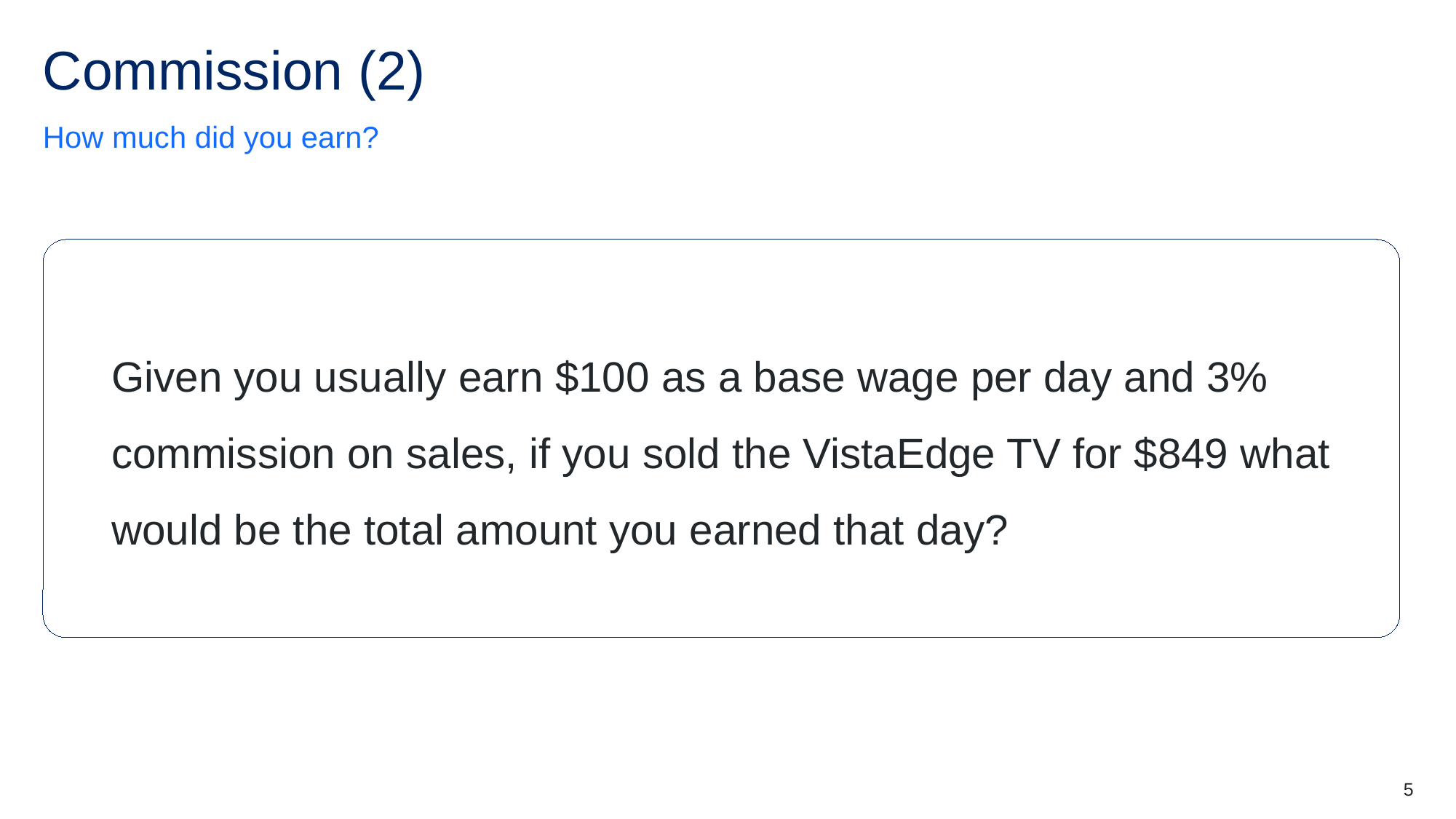

# Commission (2)
How much did you earn?
Given you usually earn $100 as a base wage per day and 3% commission on sales, if you sold the VistaEdge TV for $849 what would be the total amount you earned that day?
5